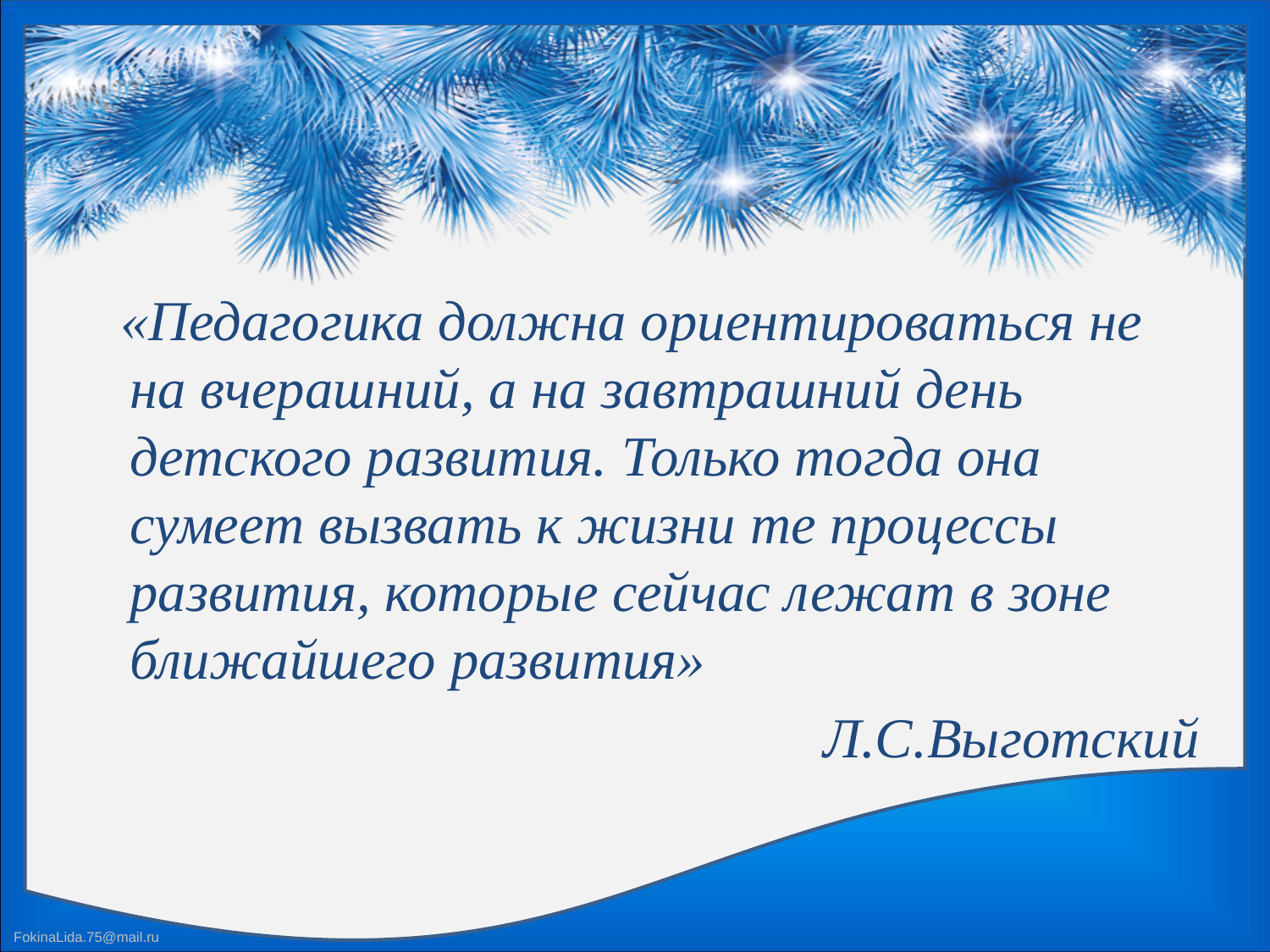

«Педагогика должна ориентироваться не на вчерашний, а на завтрашний день детского развития. Только тогда она сумеет вызвать к жизни те процессы развития, которые сейчас лежат в зоне ближайшего развития»
Л.С.Выготский